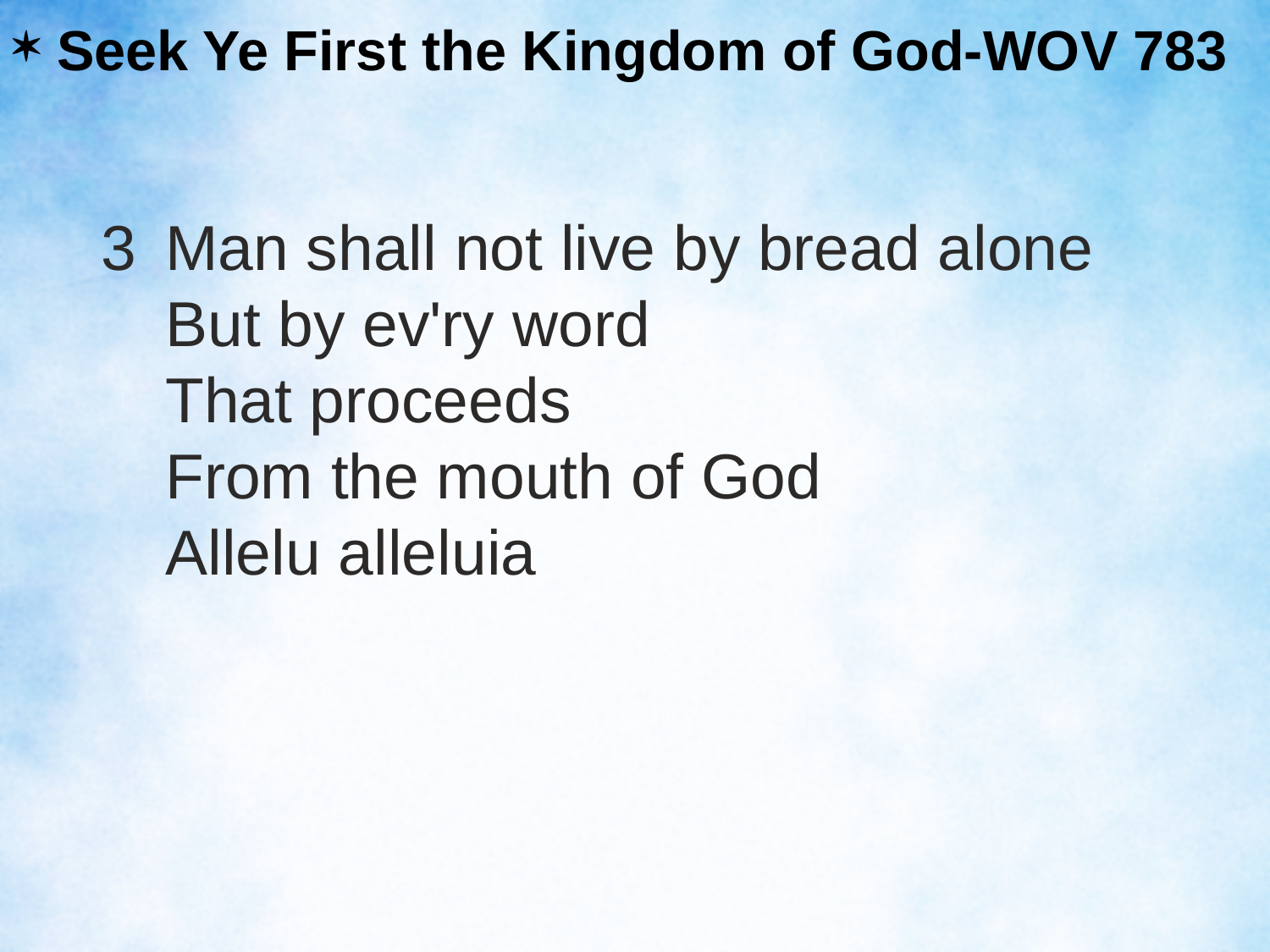

Seek Ye First the Kingdom of God-WOV 783
3	Man shall not live by bread alone
But by ev'ry word
That proceeds
From the mouth of God
Allelu alleluia